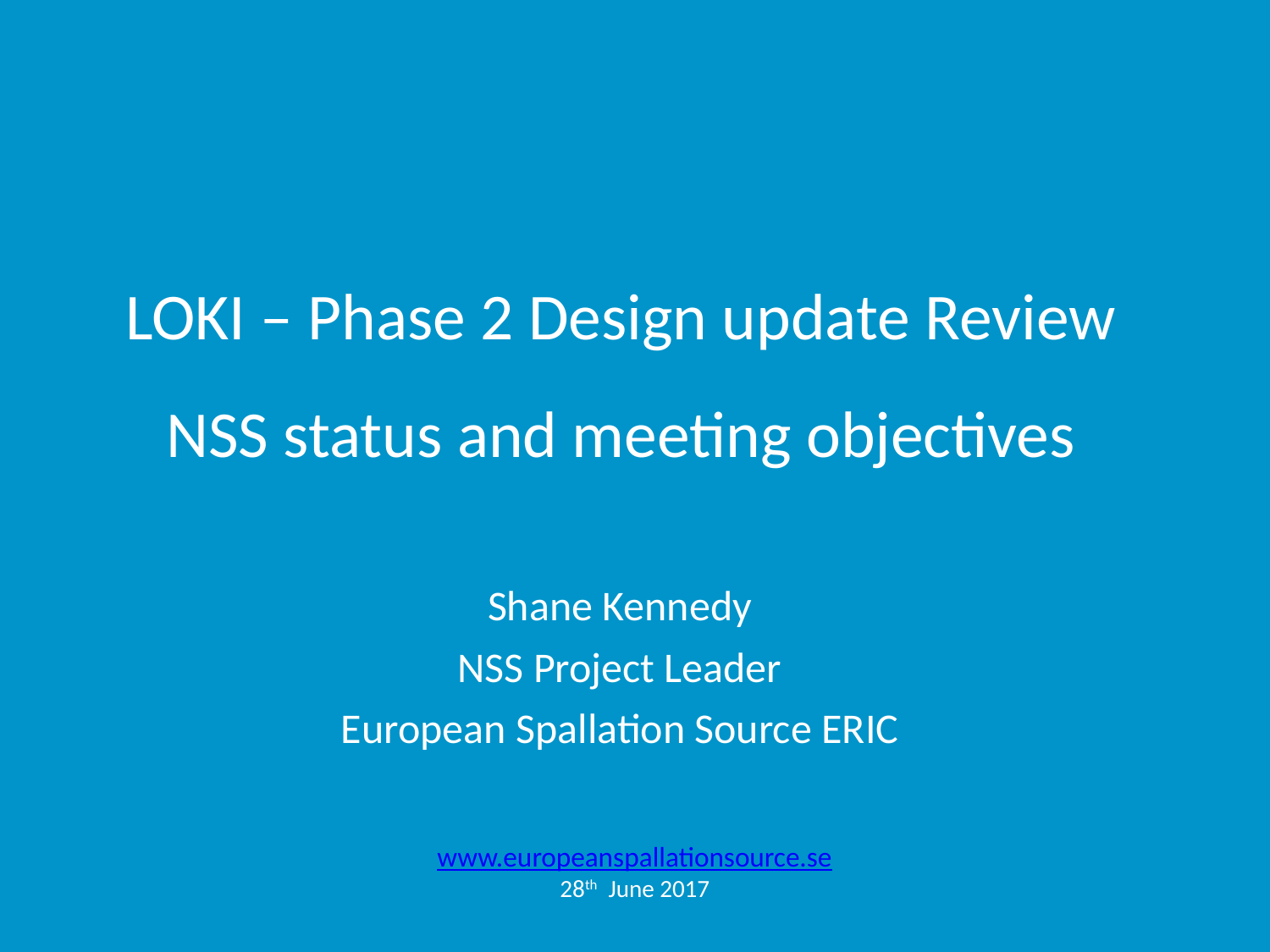

# LOKI – Phase 2 Design update Review NSS status and meeting objectives
Shane Kennedy
NSS Project Leader
European Spallation Source ERIC
www.europeanspallationsource.se
28th  June 2017